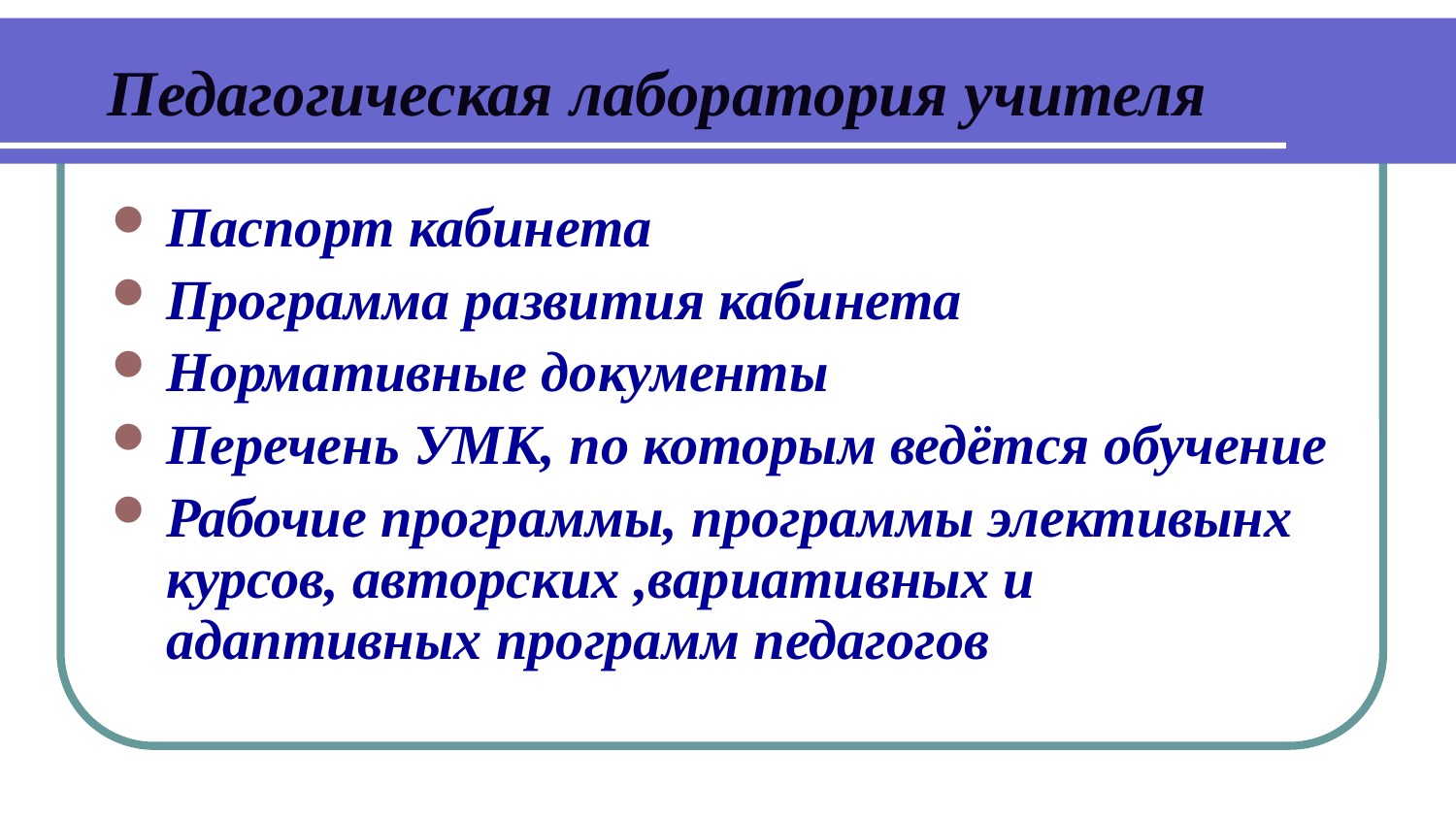

Педагогическая лаборатория учителя
Паспорт кабинета
Программа развития кабинета
Нормативные документы
Перечень УМК, по которым ведётся обучение
Рабочие программы, программы элективынх курсов, авторских ,вариативных и адаптивных программ педагогов